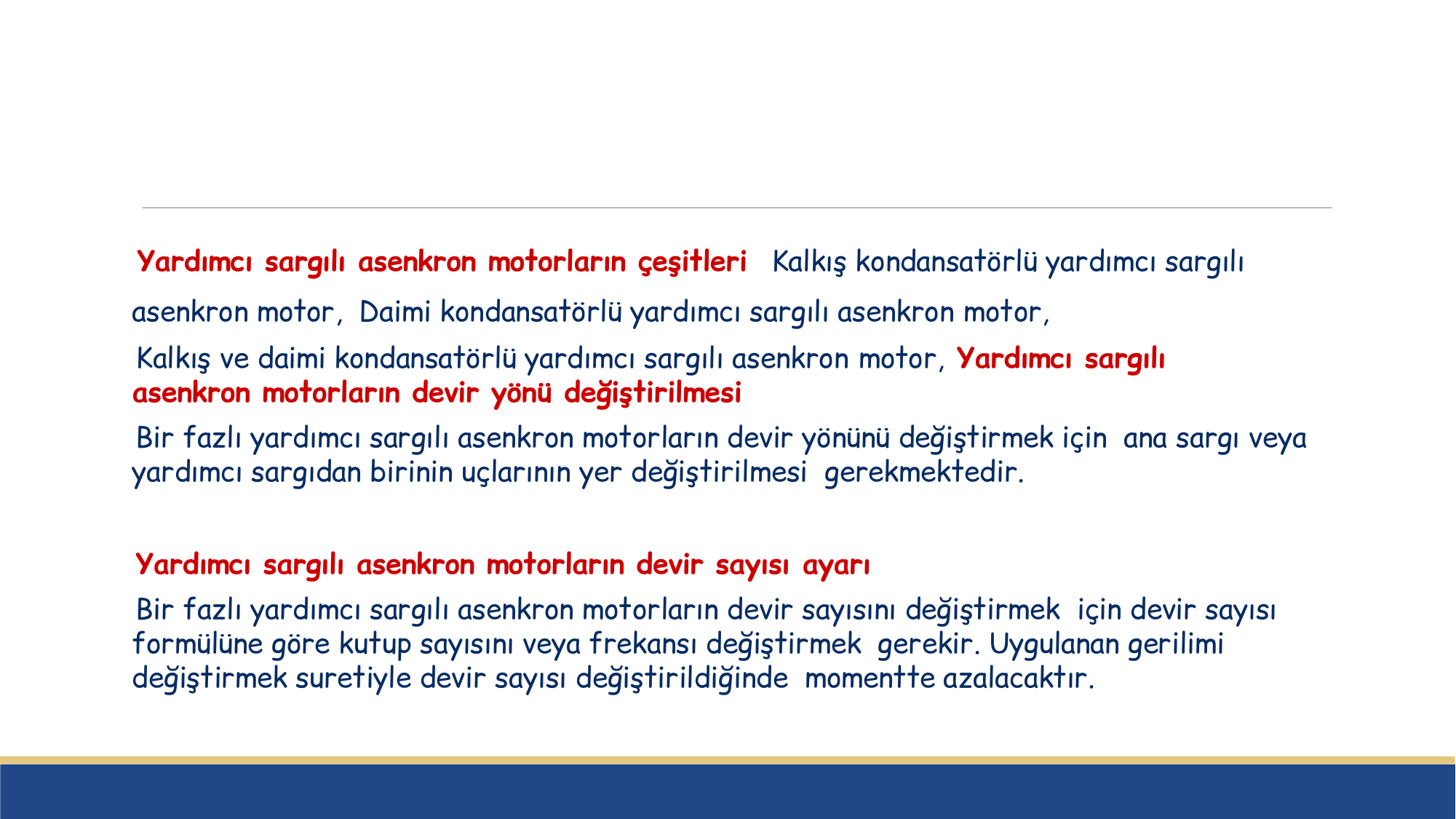

#
Yardımcı sargılı asenkron motorların çeşitleri  Kalkış kondansatörlü yardımcı sargılı asenkron motor,  Daimi kondansatörlü yardımcı sargılı asenkron motor,
Kalkış ve daimi kondansatörlü yardımcı sargılı asenkron motor, Yardımcı sargılı asenkron motorların devir yönü değiştirilmesi
Bir fazlı yardımcı sargılı asenkron motorların devir yönünü değiştirmek için  ana sargı veya yardımcı sargıdan birinin uçlarının yer değiştirilmesi  gerekmektedir.

Yardımcı sargılı asenkron motorların devir sayısı ayarı
Bir fazlı yardımcı sargılı asenkron motorların devir sayısını değiştirmek  için devir sayısı formülüne göre kutup sayısını veya frekansı değiştirmek  gerekir. Uygulanan gerilimi değiştirmek suretiyle devir sayısı değiştirildiğinde  momentte azalacaktır.